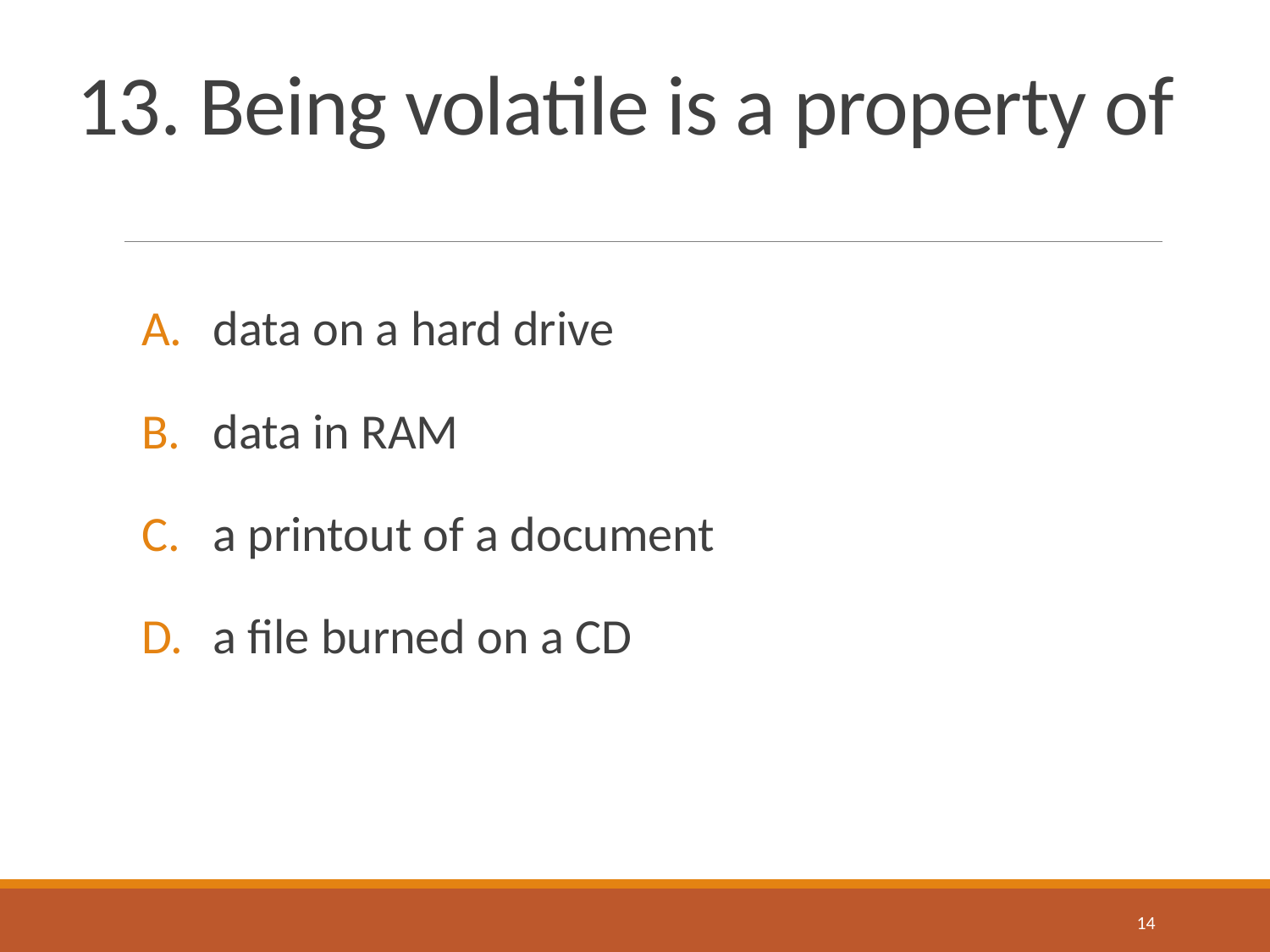

# 13. Being volatile is a property of
data on a hard drive
data in RAM
a printout of a document
a file burned on a CD
14